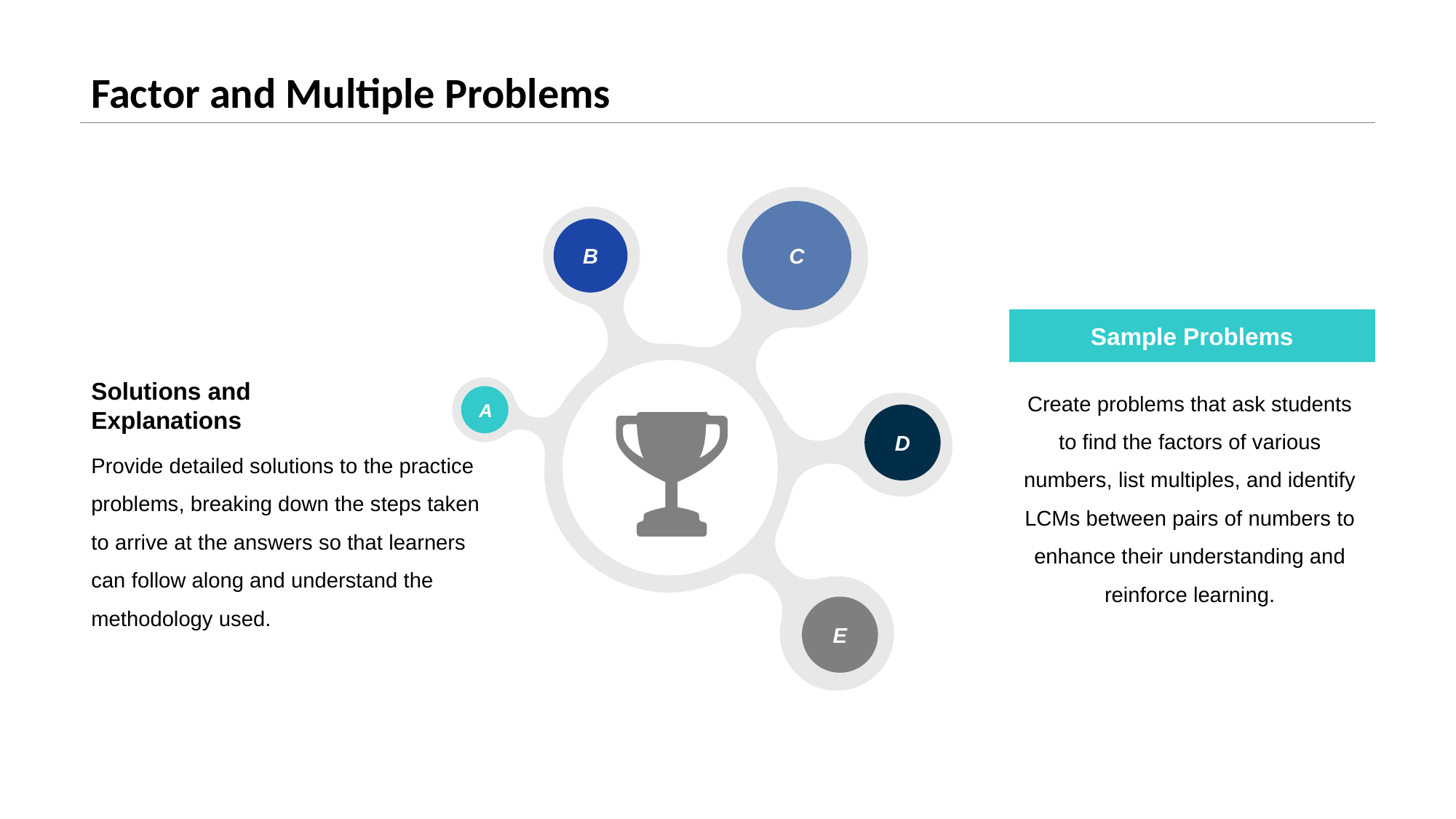

# Factor and Multiple Problems

C
B
A
D
E
Sample Problems
Solutions and Explanations
Create problems that ask students to find the factors of various numbers, list multiples, and identify LCMs between pairs of numbers to enhance their understanding and reinforce learning.

Provide detailed solutions to the practice problems, breaking down the steps taken to arrive at the answers so that learners can follow along and understand the methodology used.